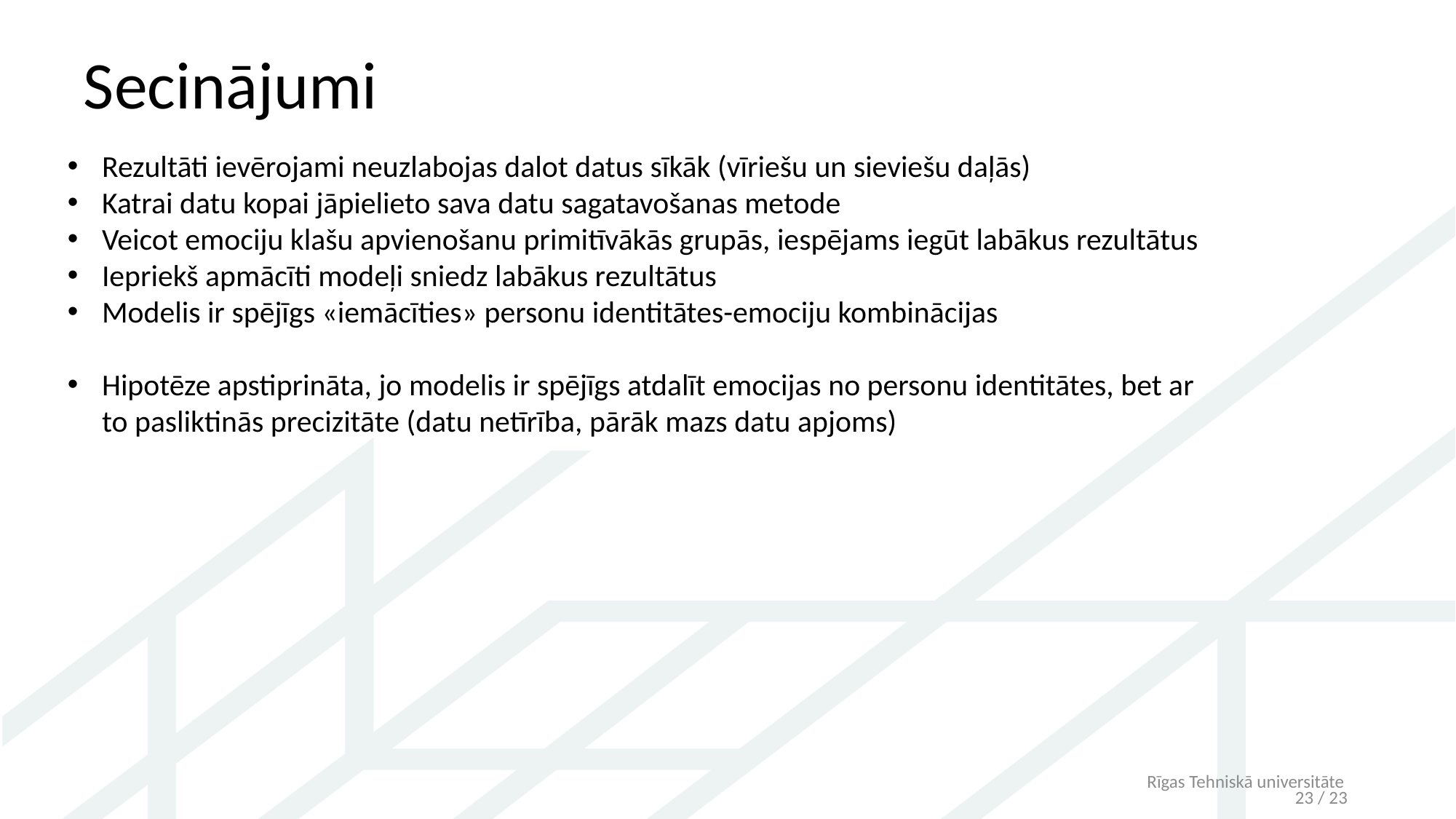

# Secinājumi
Rezultāti ievērojami neuzlabojas dalot datus sīkāk (vīriešu un sieviešu daļās)
Katrai datu kopai jāpielieto sava datu sagatavošanas metode
Veicot emociju klašu apvienošanu primitīvākās grupās, iespējams iegūt labākus rezultātus
Iepriekš apmācīti modeļi sniedz labākus rezultātus
Modelis ir spējīgs «iemācīties» personu identitātes-emociju kombinācijas

Hipotēze apstiprināta, jo modelis ir spējīgs atdalīt emocijas no personu identitātes, bet ar to pasliktinās precizitāte (datu netīrība, pārāk mazs datu apjoms)
Rīgas Tehniskā universitāte
23 / 23